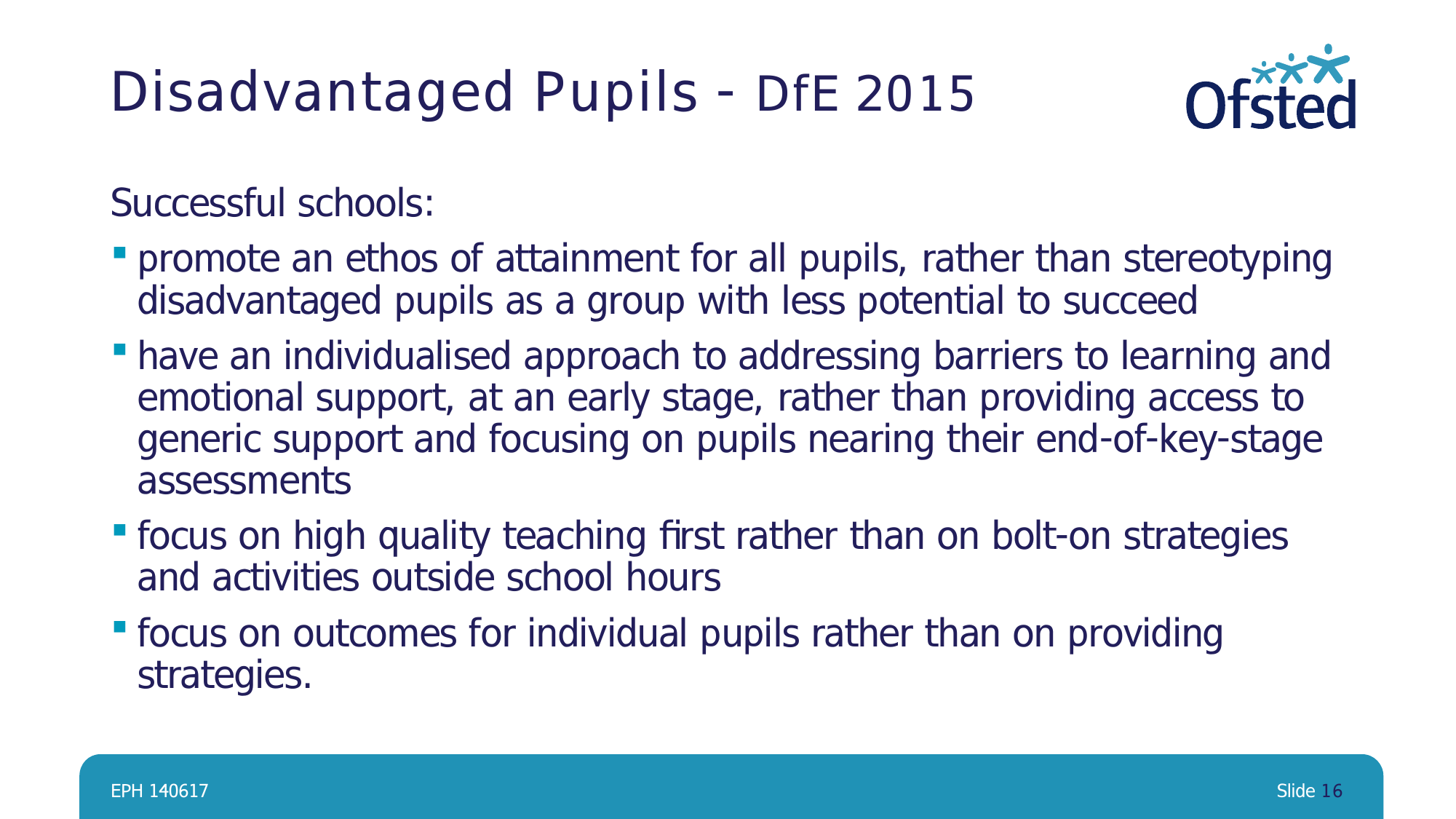

# Disadvantaged Pupils - DfE 2015
Successful schools:
promote an ethos of attainment for all pupils, rather than stereotyping disadvantaged pupils as a group with less potential to succeed
have an individualised approach to addressing barriers to learning and emotional support, at an early stage, rather than providing access to generic support and focusing on pupils nearing their end-of-key-stage assessments
focus on high quality teaching first rather than on bolt-on strategies and activities outside school hours
focus on outcomes for individual pupils rather than on providing strategies.

EPH 140617
Slide 16